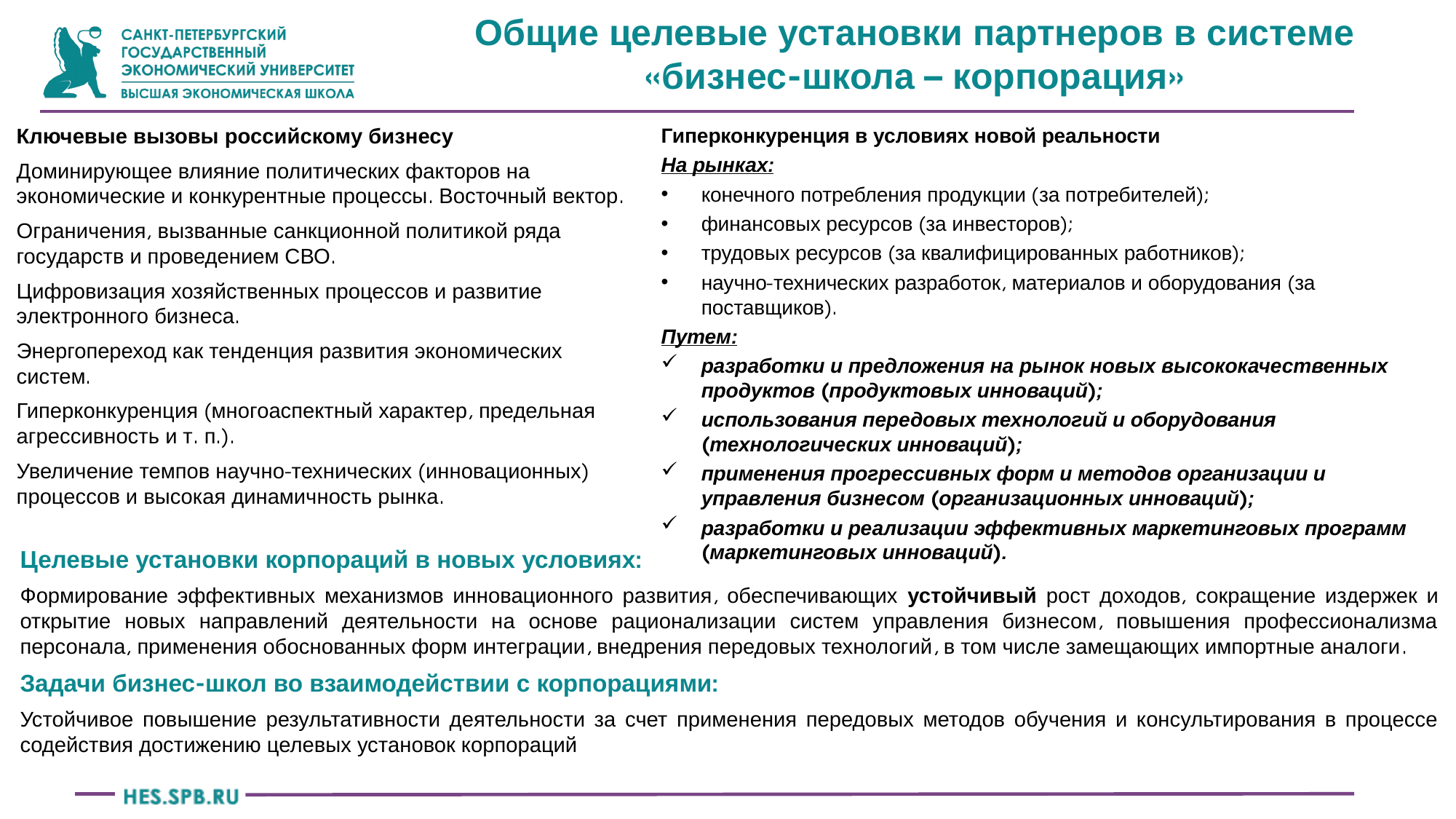

Общие целевые установки партнеров в системе «бизнес-школа – корпорация»
Ключевые вызовы российскому бизнесу
Доминирующее влияние политических факторов на экономические и конкурентные процессы. Восточный вектор.
Ограничения, вызванные санкционной политикой ряда государств и проведением СВО.
Цифровизация хозяйственных процессов и развитие электронного бизнеса.
Энергопереход как тенденция развития экономических систем.
Гиперконкуренция (многоаспектный характер, предельная агрессивность и т. п.).
Увеличение темпов научно-технических (инновационных) процессов и высокая динамичность рынка.
Гиперконкуренция в условиях новой реальности
На рынках:
конечного потребления продукции (за потребителей);
финансовых ресурсов (за инвесторов);
трудовых ресурсов (за квалифицированных работников);
научно-технических разработок, материалов и оборудования (за поставщиков).
Путем:
разработки и предложения на рынок новых высококачественных продуктов (продуктовых инноваций);
использования передовых технологий и оборудования (технологических инноваций);
применения прогрессивных форм и методов организации и управления бизнесом (организационных инноваций);
разработки и реализации эффективных маркетинговых программ (маркетинговых инноваций).

Целевые установки корпораций в новых условиях:
Формирование эффективных механизмов инновационного развития, обеспечивающих устойчивый рост доходов, сокращение издержек и открытие новых направлений деятельности на основе рационализации систем управления бизнесом, повышения профессионализма персонала, применения обоснованных форм интеграции, внедрения передовых технологий, в том числе замещающих импортные аналоги.
Задачи бизнес-школ во взаимодействии с корпорациями:
Устойчивое повышение результативности деятельности за счет применения передовых методов обучения и консультирования в процессе содействия достижению целевых установок корпораций